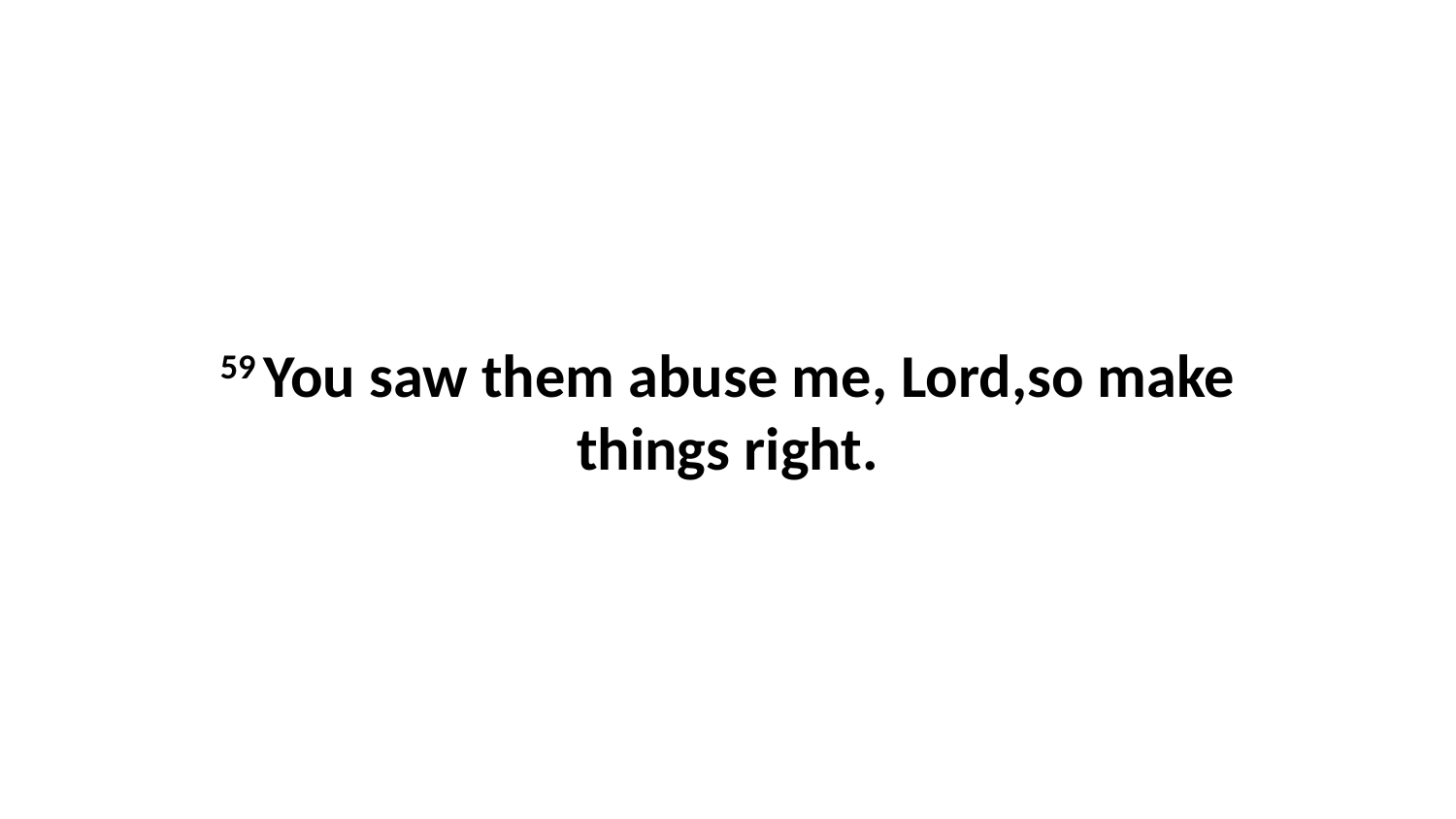

59 You saw them abuse me, Lord,so make things right.